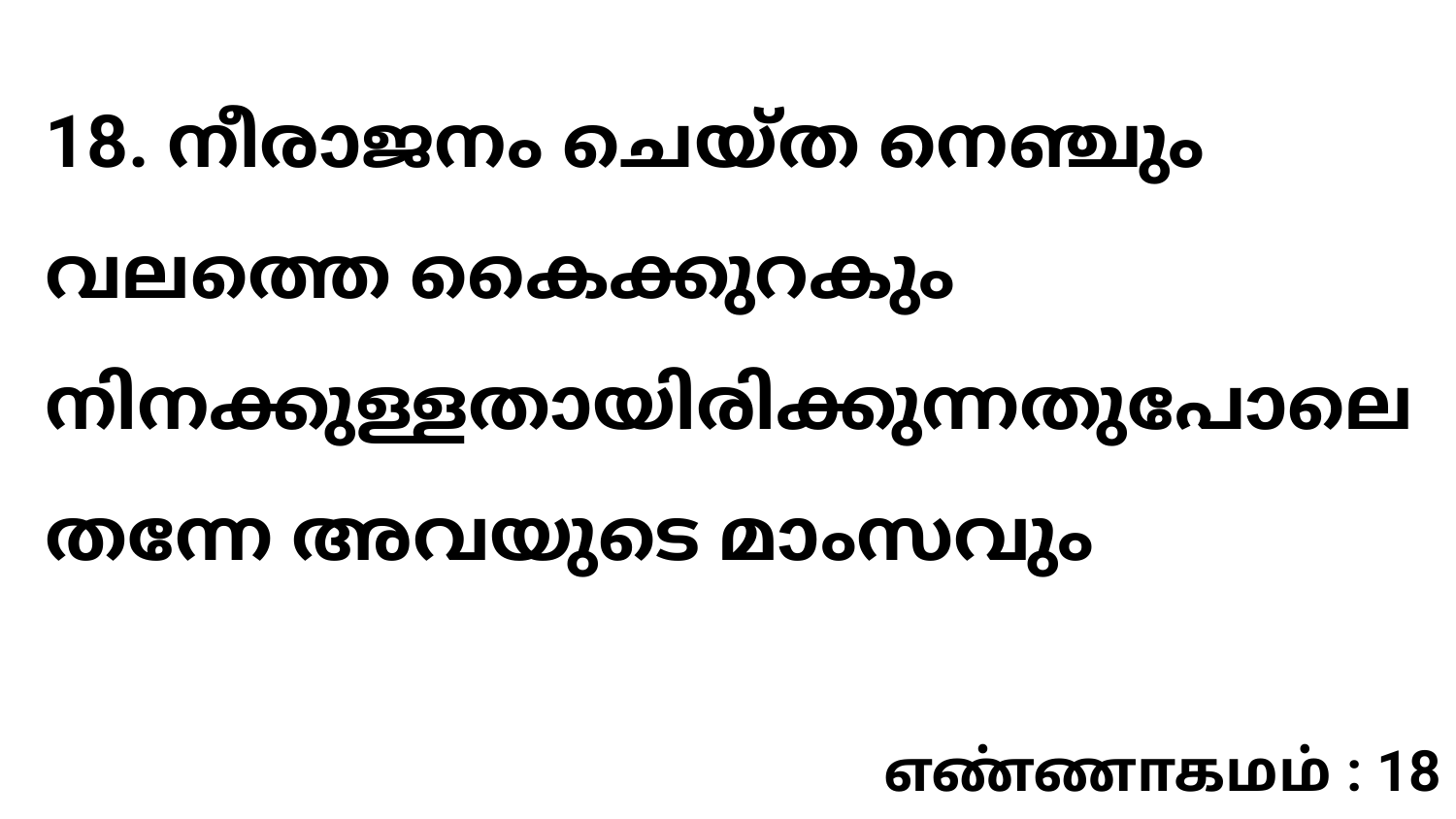

18. നീരാജനം ചെയ്ത നെഞ്ചും വലത്തെ കൈക്കുറകും നിനക്കുള്ളതായിരിക്കുന്നതുപോലെ തന്നേ അവയുടെ മാംസവും
எண்ணாகமம் : 18